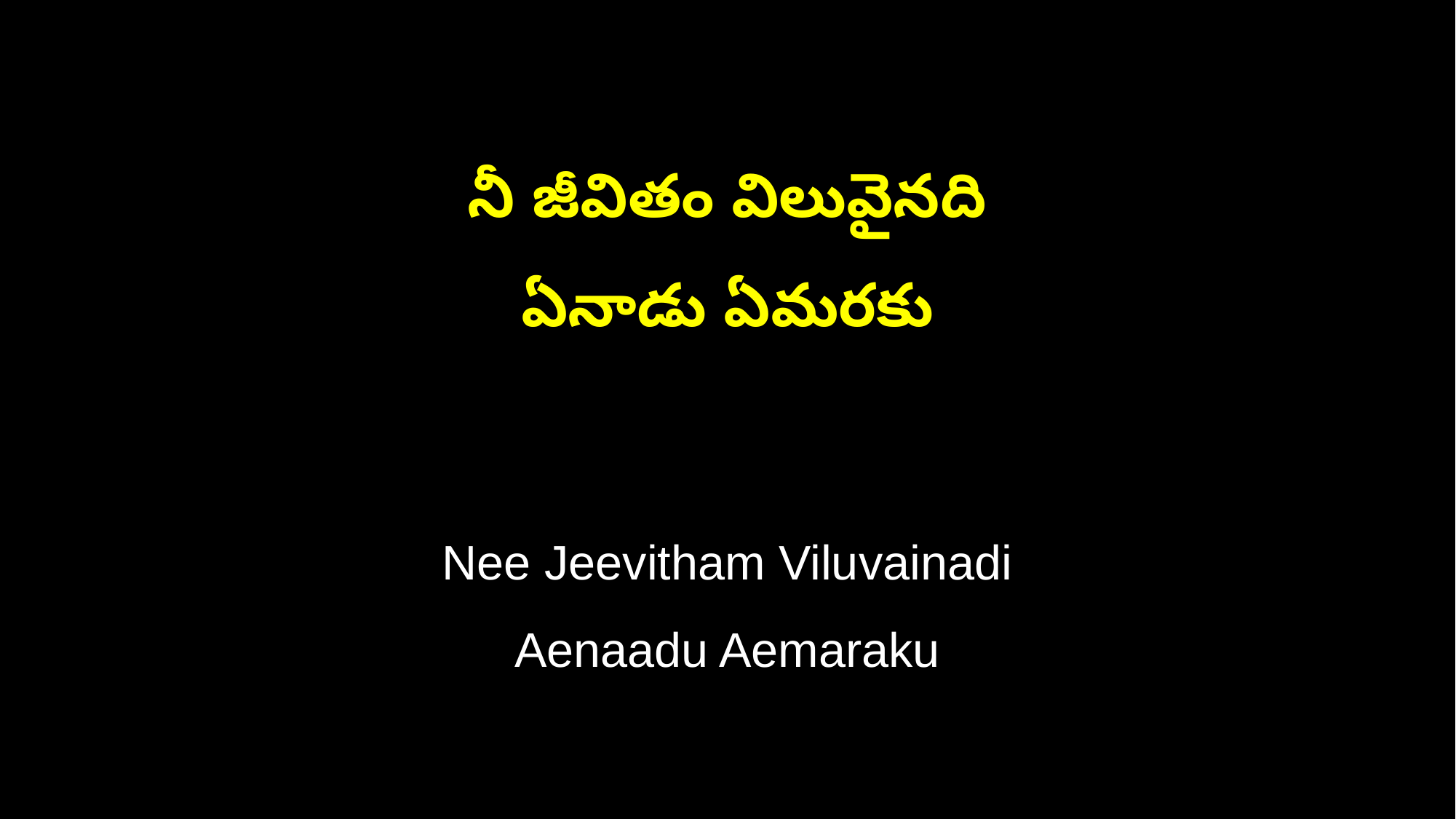

నీ జీవితం విలువైనది
ఏనాడు ఏమరకు
Nee Jeevitham Viluvainadi
Aenaadu Aemaraku